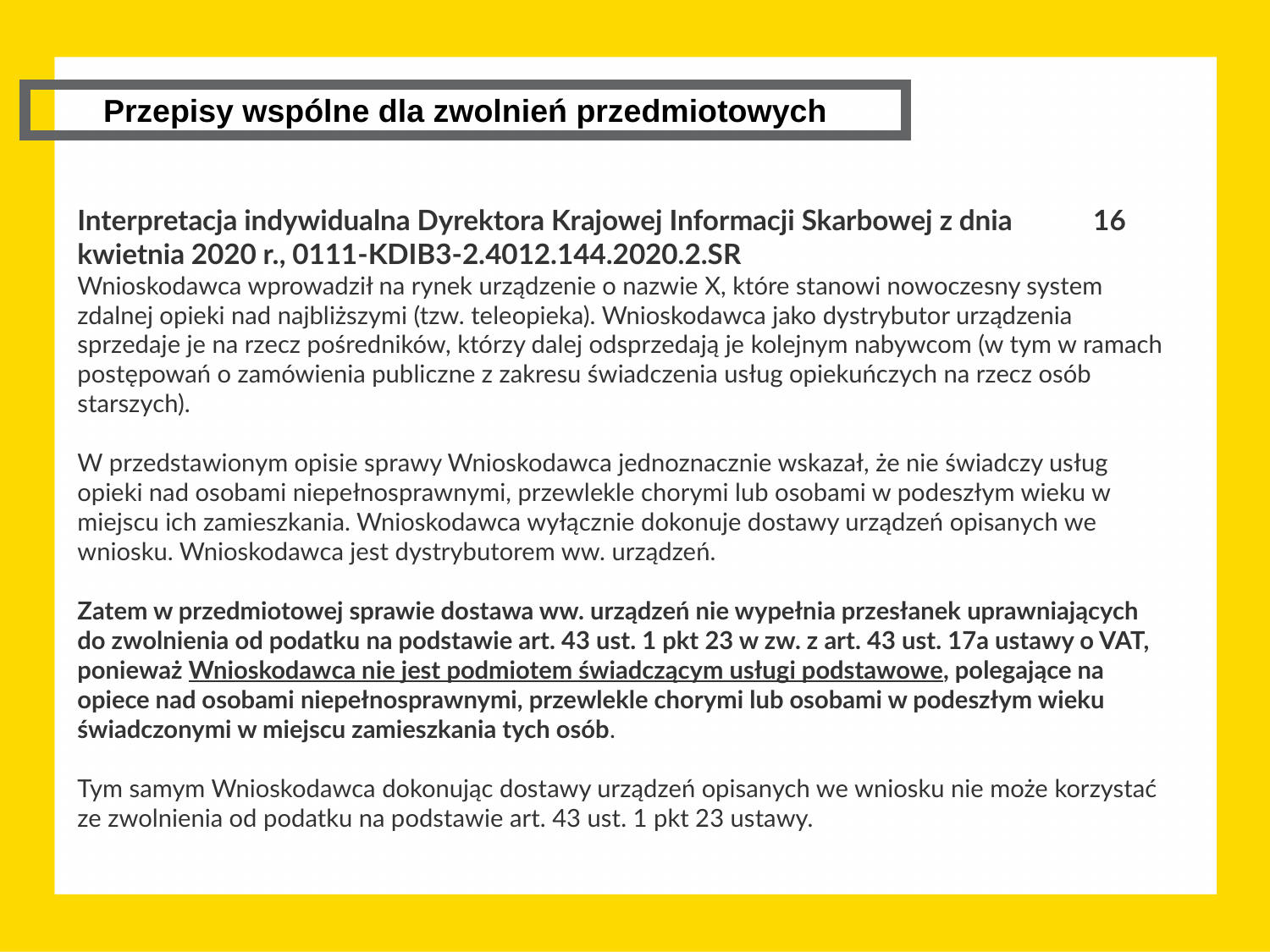

Przepisy wspólne dla zwolnień przedmiotowych
Interpretacja indywidualna Dyrektora Krajowej Informacji Skarbowej z dnia            16 kwietnia 2020 r., 0111-KDIB3-2.4012.144.2020.2.SR
Wnioskodawca wprowadził na rynek urządzenie o nazwie X, które stanowi nowoczesny system zdalnej opieki nad najbliższymi (tzw. teleopieka). Wnioskodawca jako dystrybutor urządzenia sprzedaje je na rzecz pośredników, którzy dalej odsprzedają je kolejnym nabywcom (w tym w ramach postępowań o zamówienia publiczne z zakresu świadczenia usług opiekuńczych na rzecz osób starszych).

W przedstawionym opisie sprawy Wnioskodawca jednoznacznie wskazał, że nie świadczy usług opieki nad osobami niepełnosprawnymi, przewlekle chorymi lub osobami w podeszłym wieku w miejscu ich zamieszkania. Wnioskodawca wyłącznie dokonuje dostawy urządzeń opisanych we wniosku. Wnioskodawca jest dystrybutorem ww. urządzeń.

Zatem w przedmiotowej sprawie dostawa ww. urządzeń nie wypełnia przesłanek uprawniających do zwolnienia od podatku na podstawie art. 43 ust. 1 pkt 23 w zw. z art. 43 ust. 17a ustawy o VAT, ponieważ Wnioskodawca nie jest podmiotem świadczącym usługi podstawowe, polegające na opiece nad osobami niepełnosprawnymi, przewlekle chorymi lub osobami w podeszłym wieku świadczonymi w miejscu zamieszkania tych osób.

Tym samym Wnioskodawca dokonując dostawy urządzeń opisanych we wniosku nie może korzystać ze zwolnienia od podatku na podstawie art. 43 ust. 1 pkt 23 ustawy.